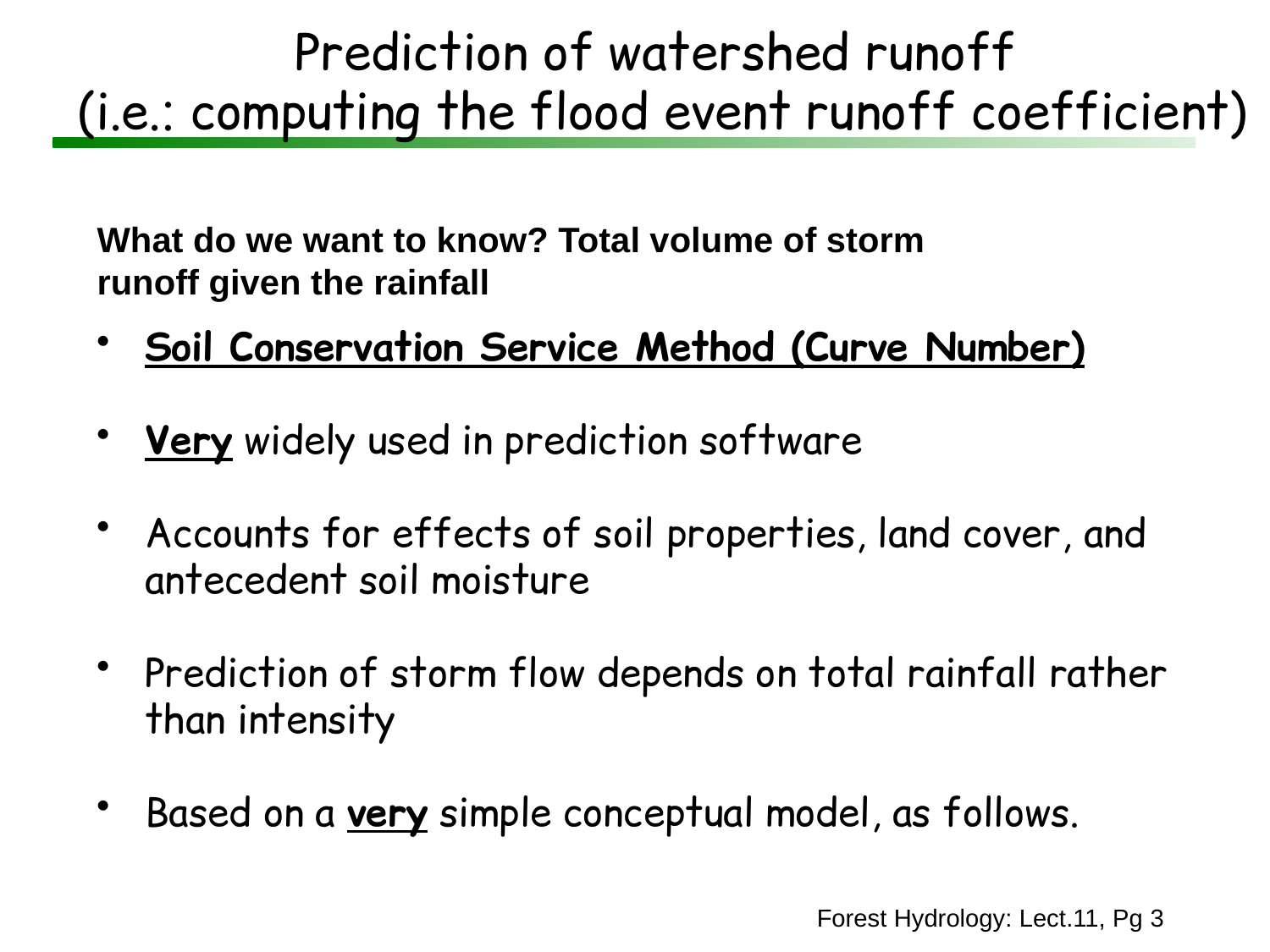

Prediction of watershed runoff
 (i.e.: computing the flood event runoff coefficient)

What do we want to know? Total volume of storm runoff given the rainfall
Soil Conservation Service Method (Curve Number)
Very widely used in prediction software
Accounts for effects of soil properties, land cover, and antecedent soil moisture
Prediction of storm flow depends on total rainfall rather than intensity
Based on a very simple conceptual model, as follows.